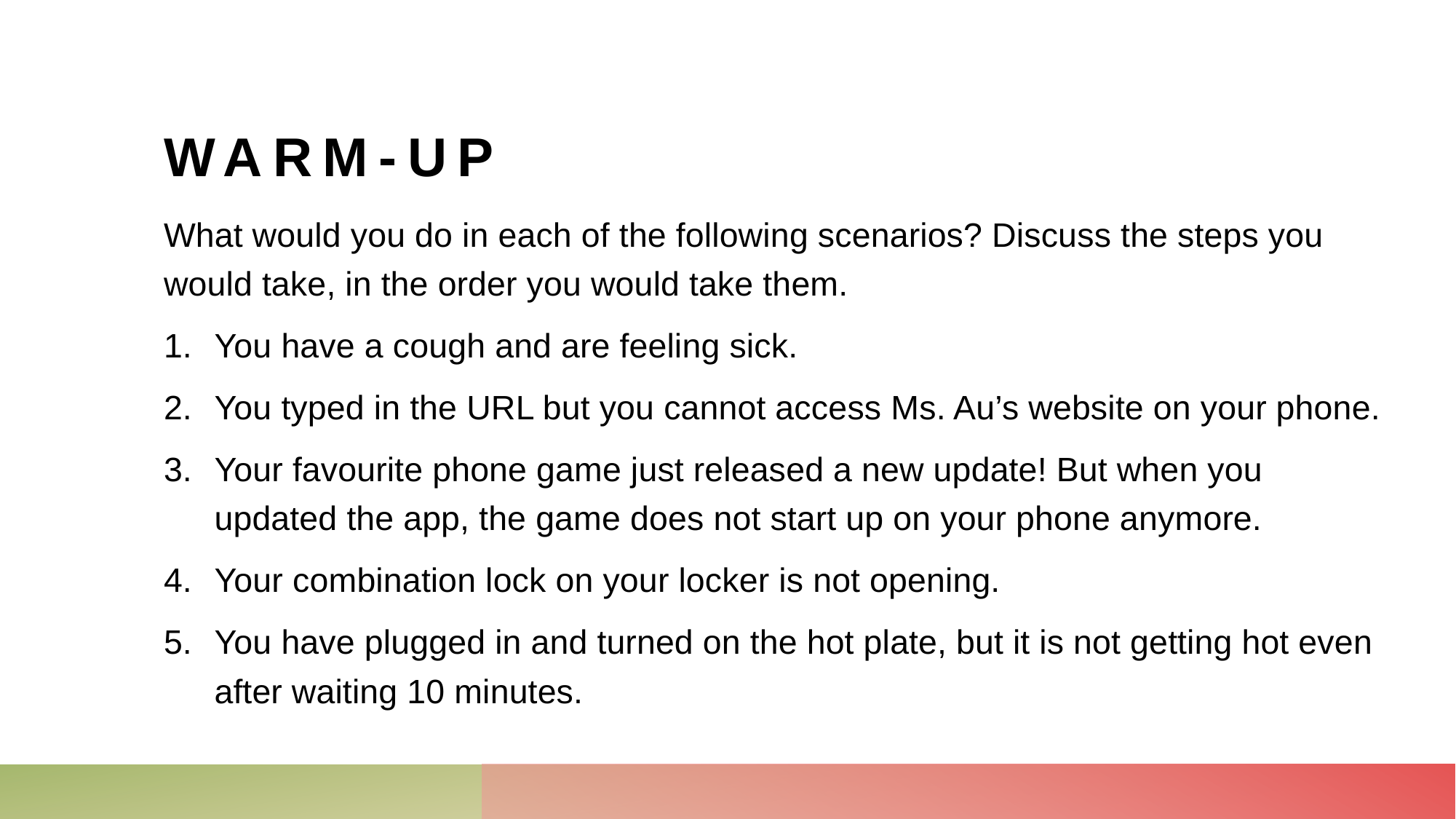

# Warm-up
What would you do in each of the following scenarios? Discuss the steps you would take, in the order you would take them.
You have a cough and are feeling sick.
You typed in the URL but you cannot access Ms. Au’s website on your phone.
Your favourite phone game just released a new update! But when you updated the app, the game does not start up on your phone anymore.
Your combination lock on your locker is not opening.
You have plugged in and turned on the hot plate, but it is not getting hot even after waiting 10 minutes.